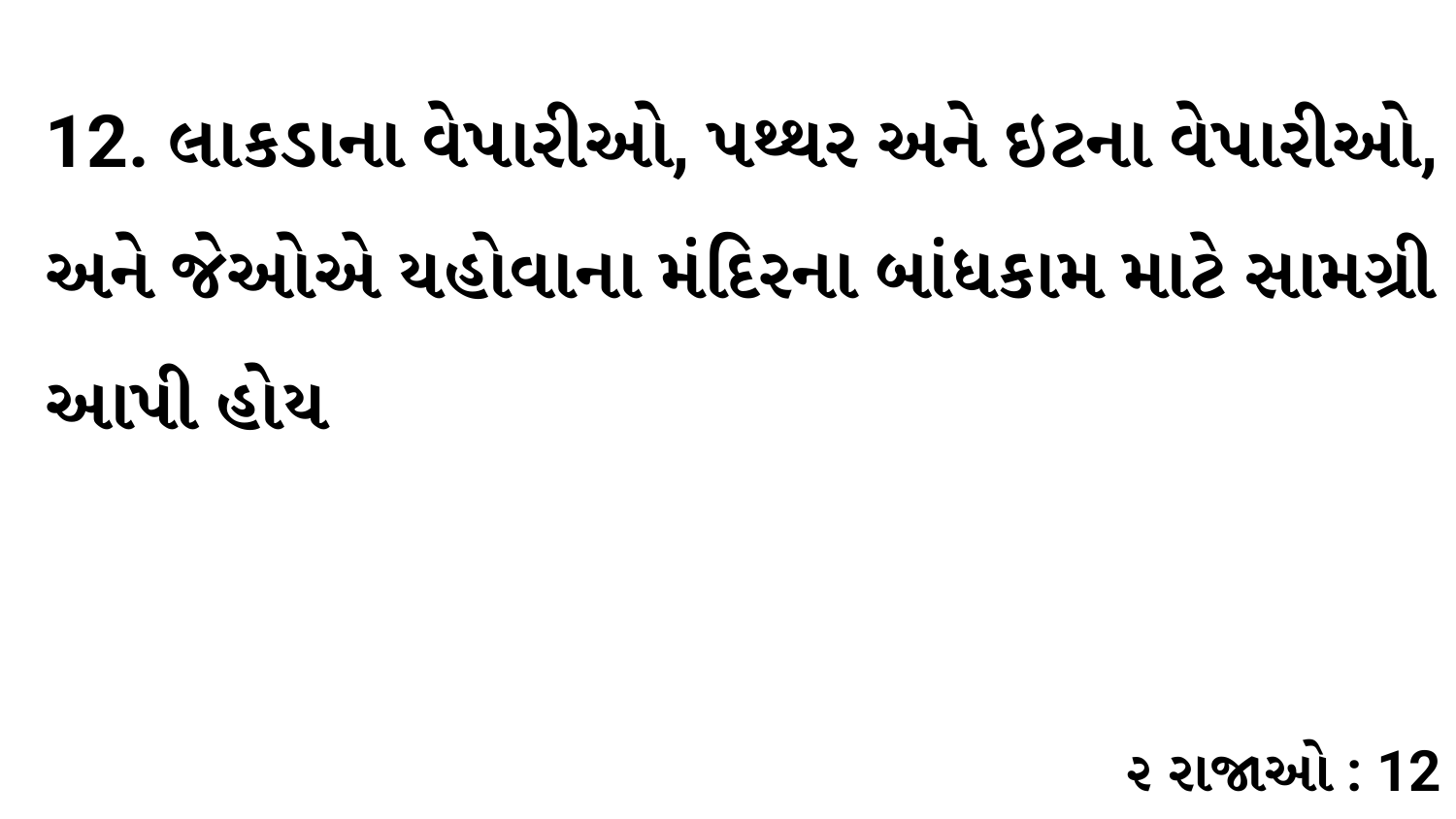

12. લાકડાના વેપારીઓ, પથ્થર અને ઇટના વેપારીઓ, અને જેઓએ યહોવાના મંદિરના બાંધકામ માટે સામગ્રી આપી હોય
૨ રાજાઓ : 12